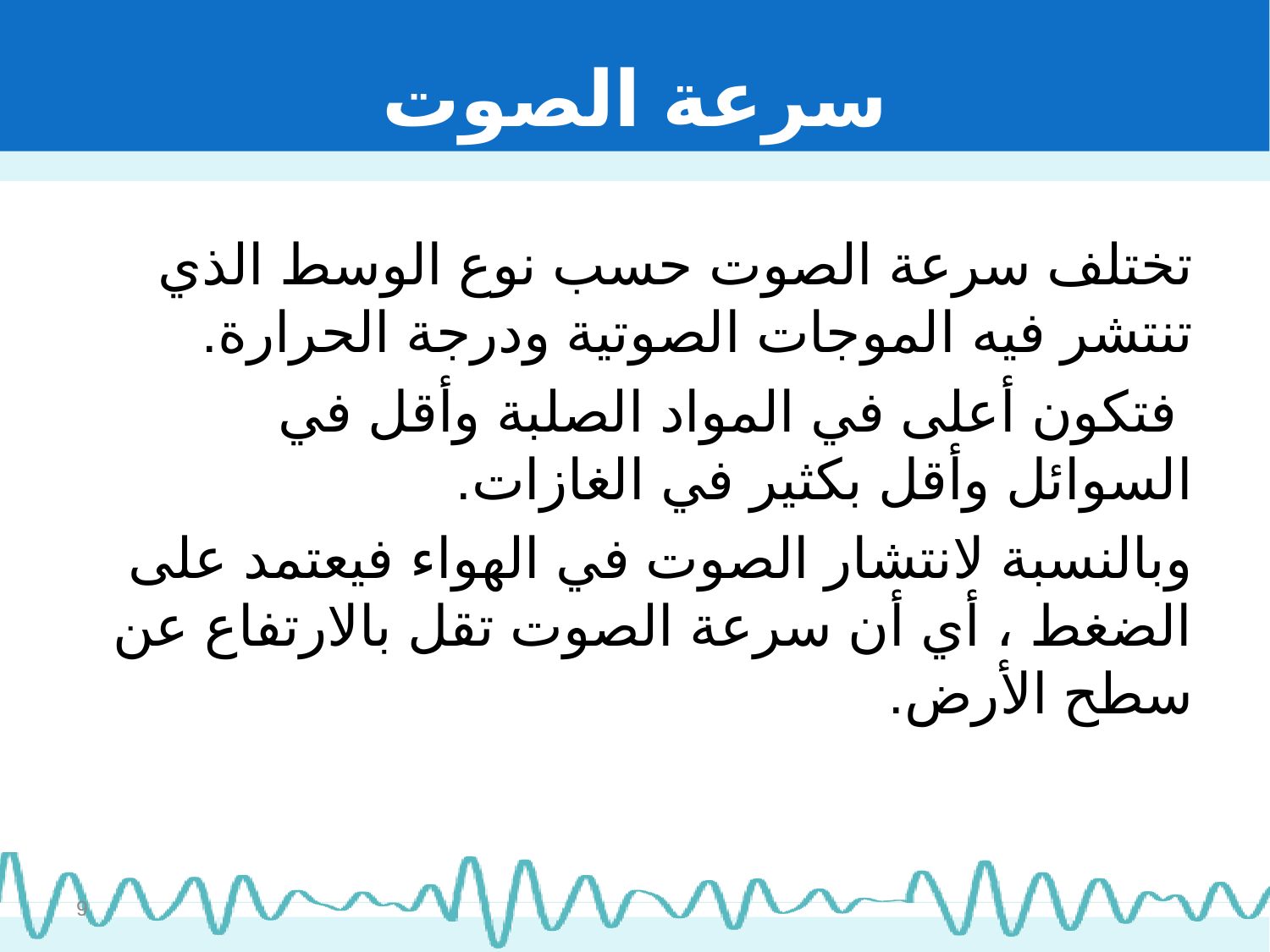

# سرعة الصوت
تختلف سرعة الصوت حسب نوع الوسط الذي تنتشر فيه الموجات الصوتية ودرجة الحرارة.
 فتكون أعلى في المواد الصلبة وأقل في السوائل وأقل بكثير في الغازات.
وبالنسبة لانتشار الصوت في الهواء فيعتمد على الضغط ، أي أن سرعة الصوت تقل بالارتفاع عن سطح الأرض.

9